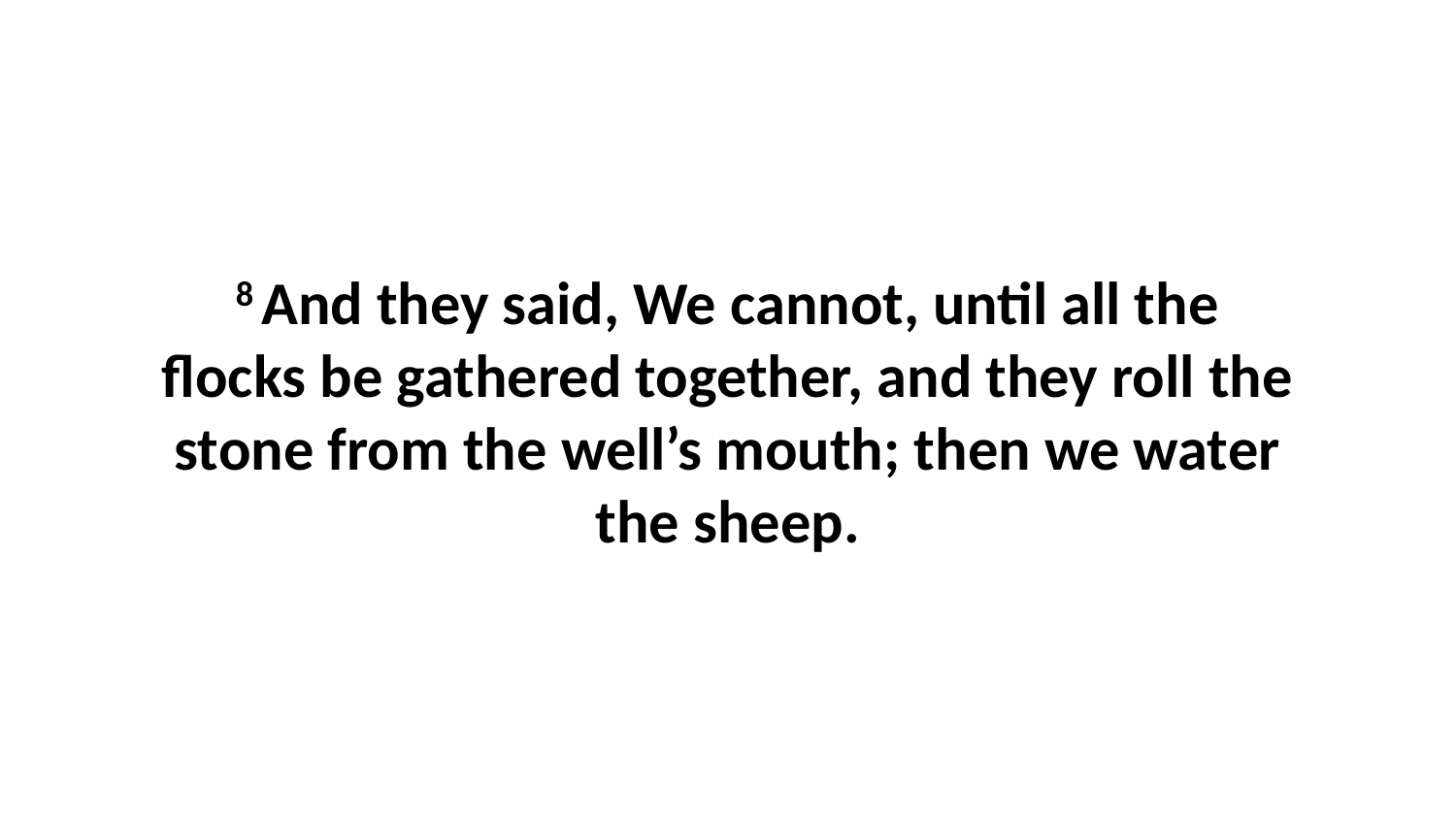

8 And they said, We cannot, until all the flocks be gathered together, and they roll the stone from the well’s mouth; then we water the sheep.